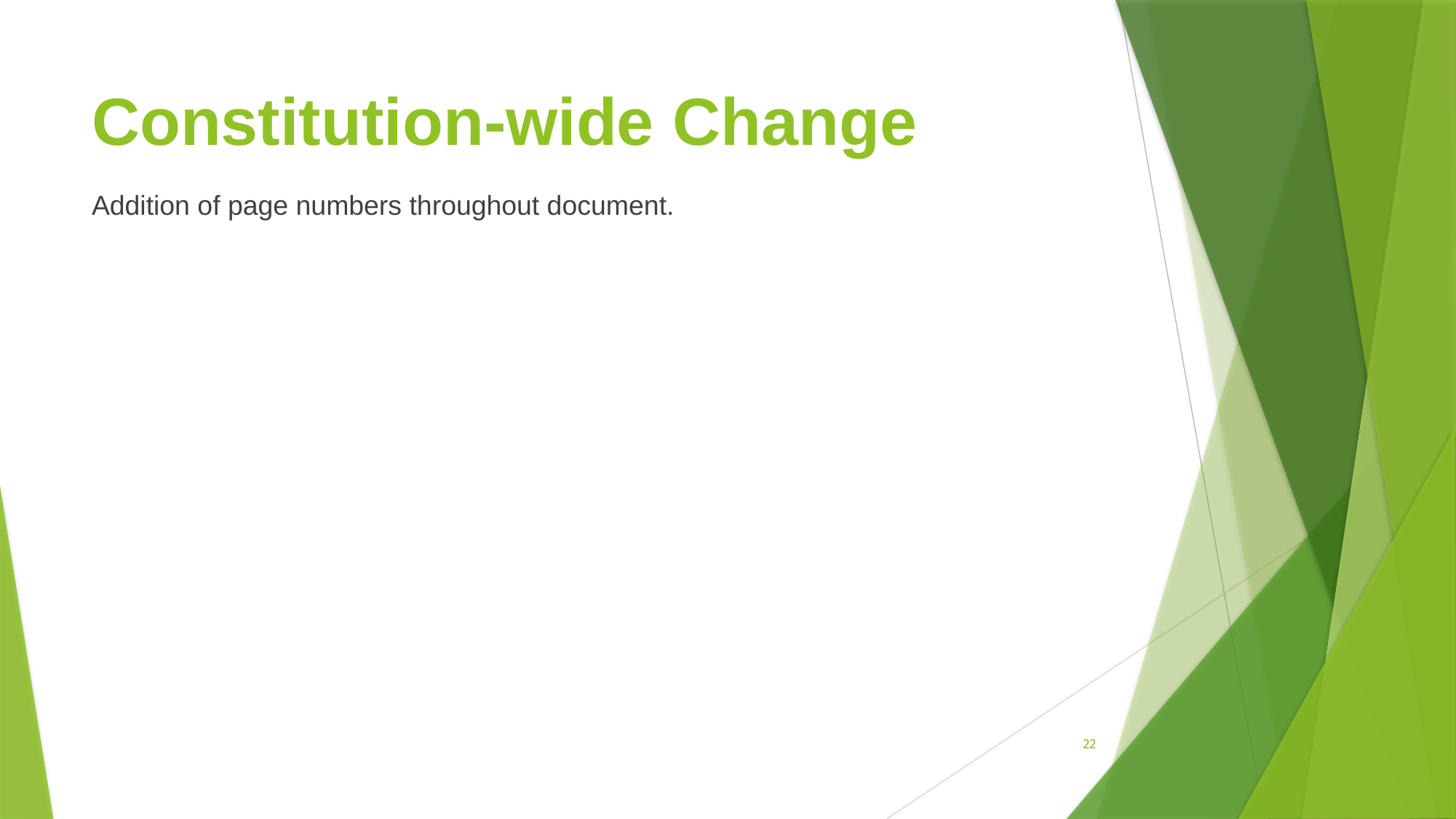

# Constitution-wide Change
Addition of page numbers throughout document.
22